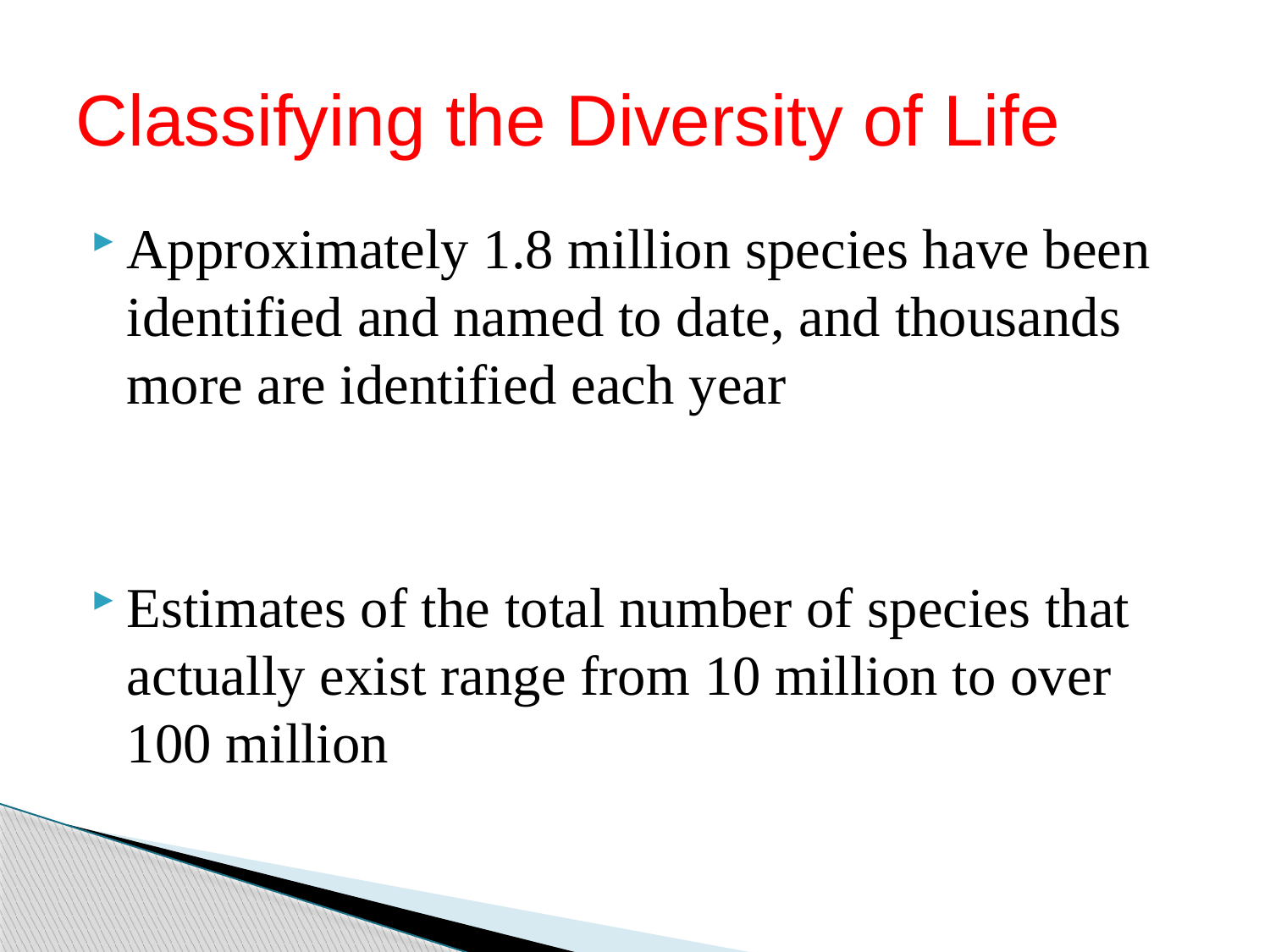

# Classifying the Diversity of Life
Approximately 1.8 million species have been identified and named to date, and thousands more are identified each year

Estimates of the total number of species that actually exist range from 10 million to over 100 million